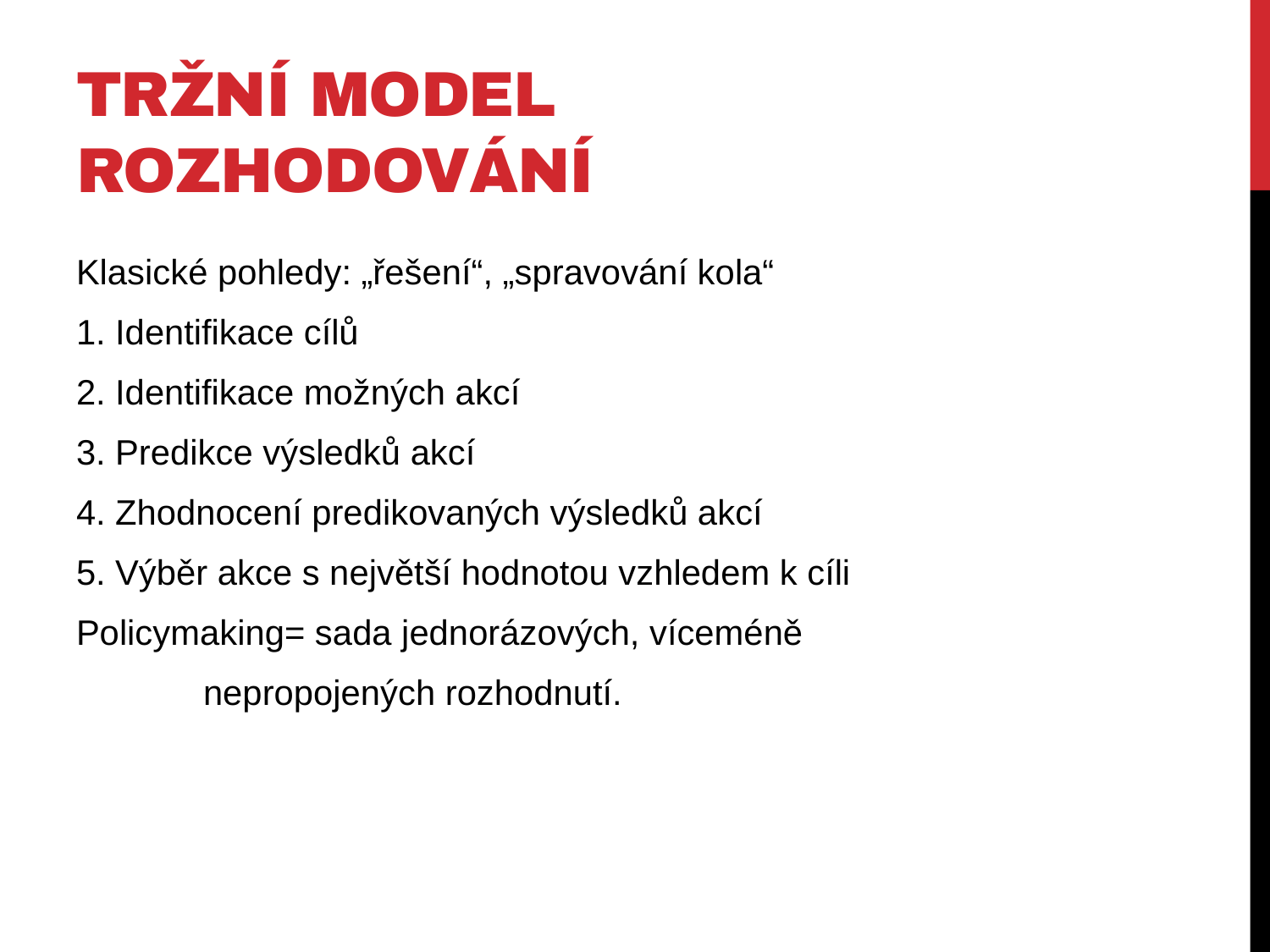

# Tržní model rozhodování
Klasické pohledy: „řešení“, „spravování kola“
1. Identifikace cílů
2. Identifikace možných akcí
3. Predikce výsledků akcí
4. Zhodnocení predikovaných výsledků akcí
5. Výběr akce s největší hodnotou vzhledem k cíli
Policymaking= sada jednorázových, víceméně
	nepropojených rozhodnutí.